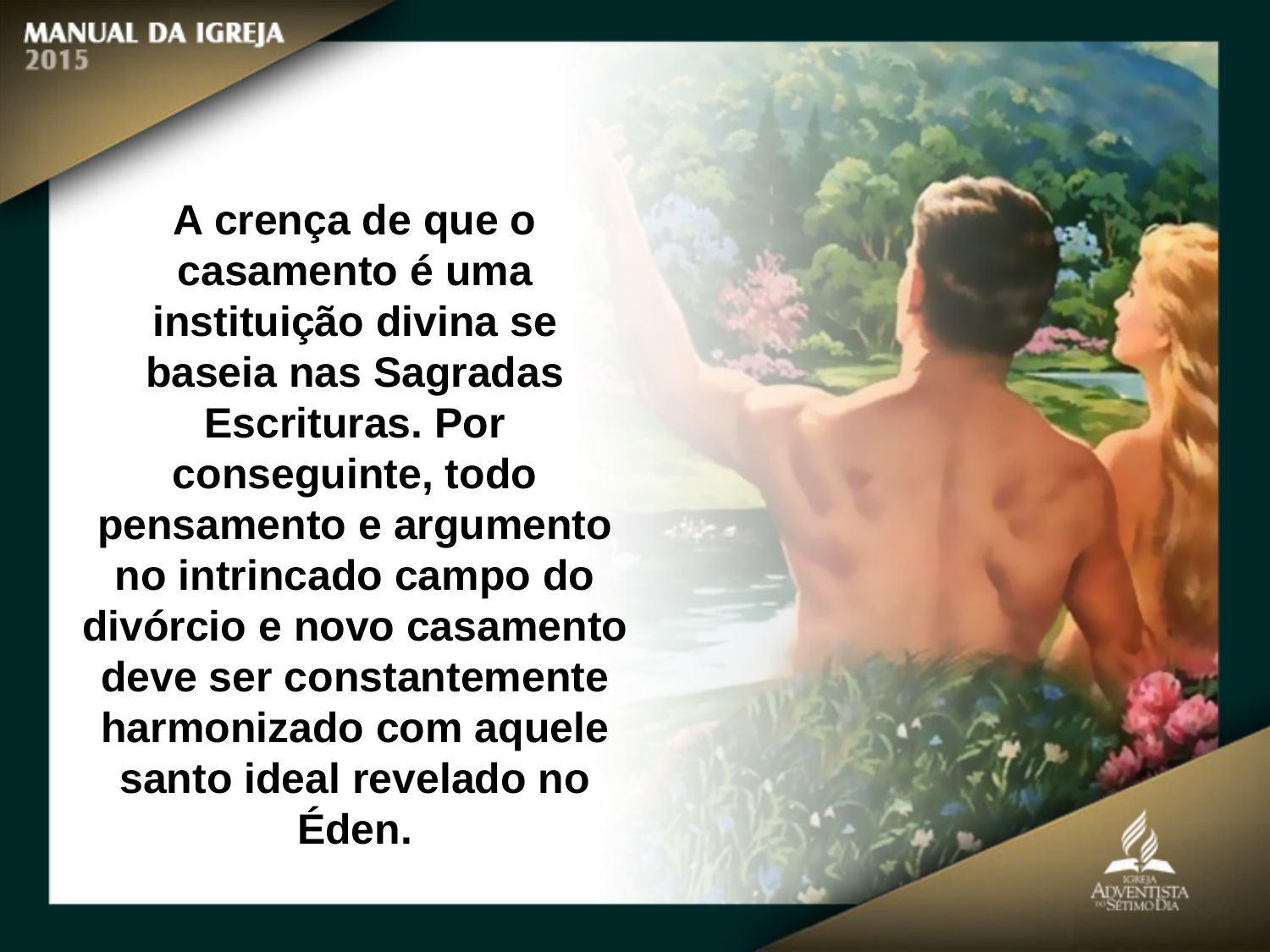

A crença de que o casamento é uma instituição divina se
baseia nas Sagradas Escrituras. Por conseguinte, todo pensamento e argumento no intrincado campo do divórcio e novo casamento deve ser constantemente
harmonizado com aquele santo ideal revelado no Éden.